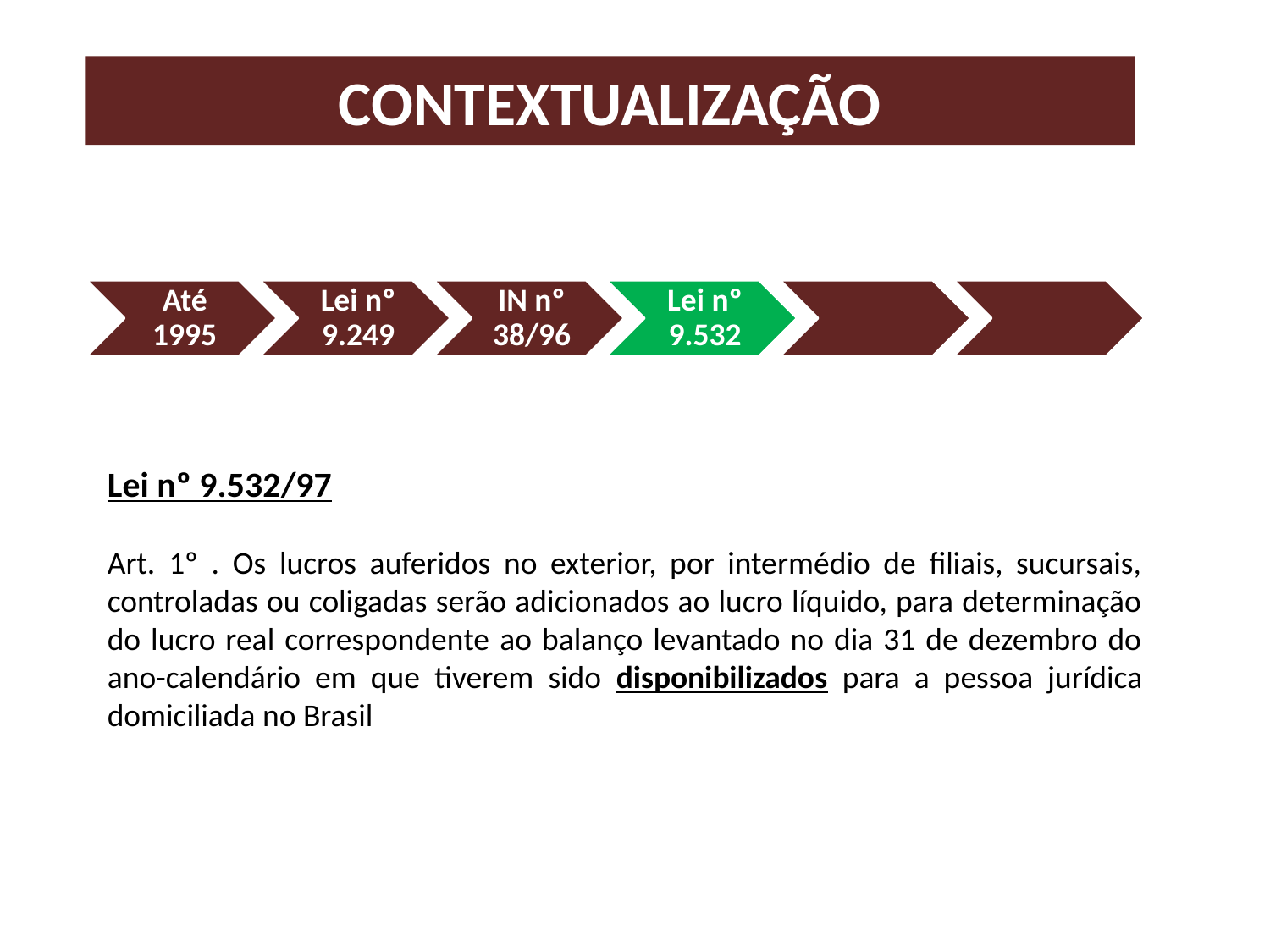

# Contextualização
Até 1995
Lei nº 9.249
IN nº 38/96
Lei nº 9.532

Lei nº 9.532/97

Art. 1º . Os lucros auferidos no exterior, por intermédio de filiais, sucursais, controladas ou coligadas serão adicionados ao lucro líquido, para determinação do lucro real correspondente ao balanço levantado no dia 31 de dezembro do ano-calendário em que tiverem sido disponibilizados para a pessoa jurídica domiciliada no Brasil